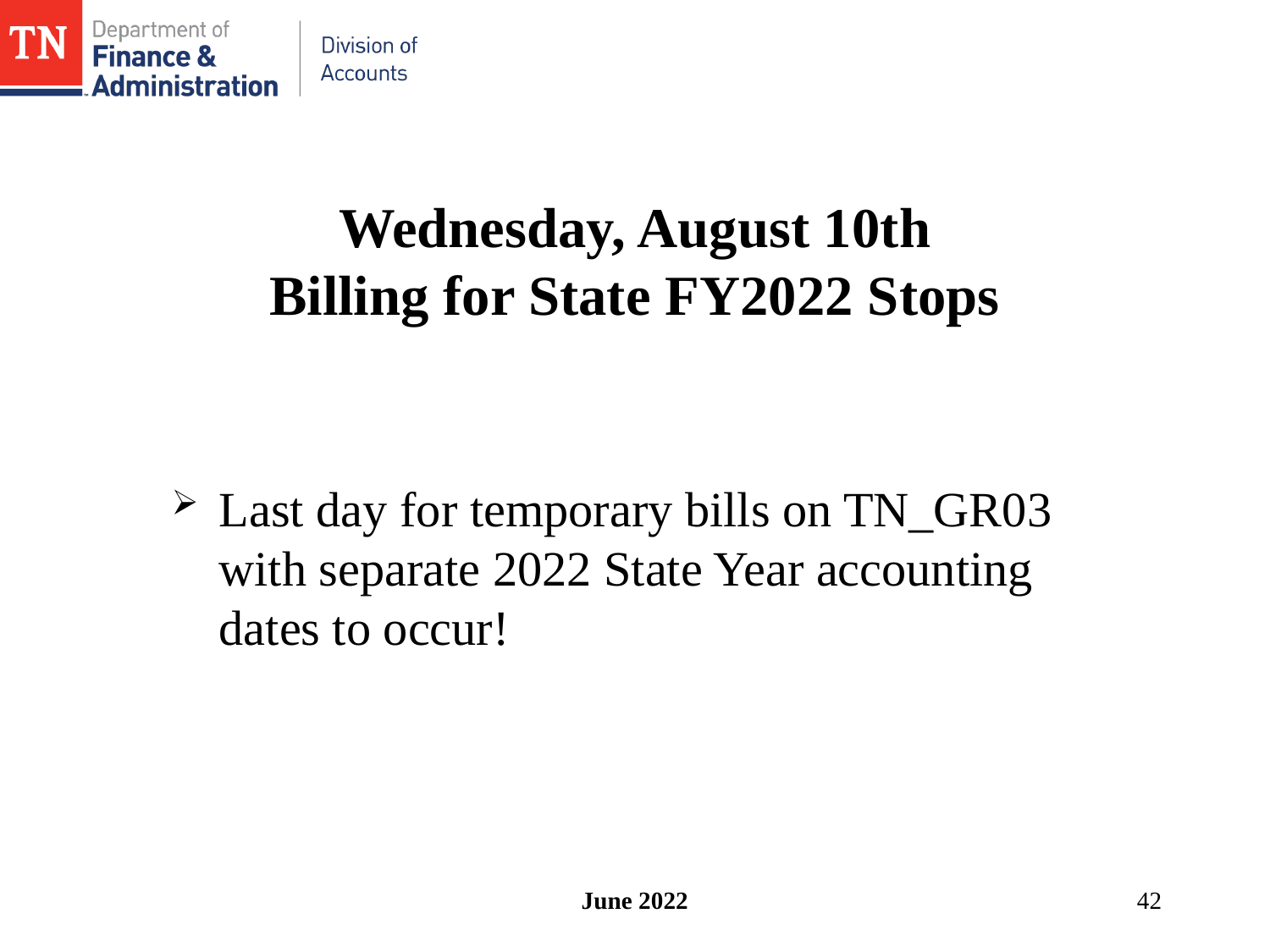

# Wednesday, August 10th Billing for State FY2022 Stops

Last day for temporary bills on TN_GR03 with separate 2022 State Year accounting dates to occur!

June 2022
42